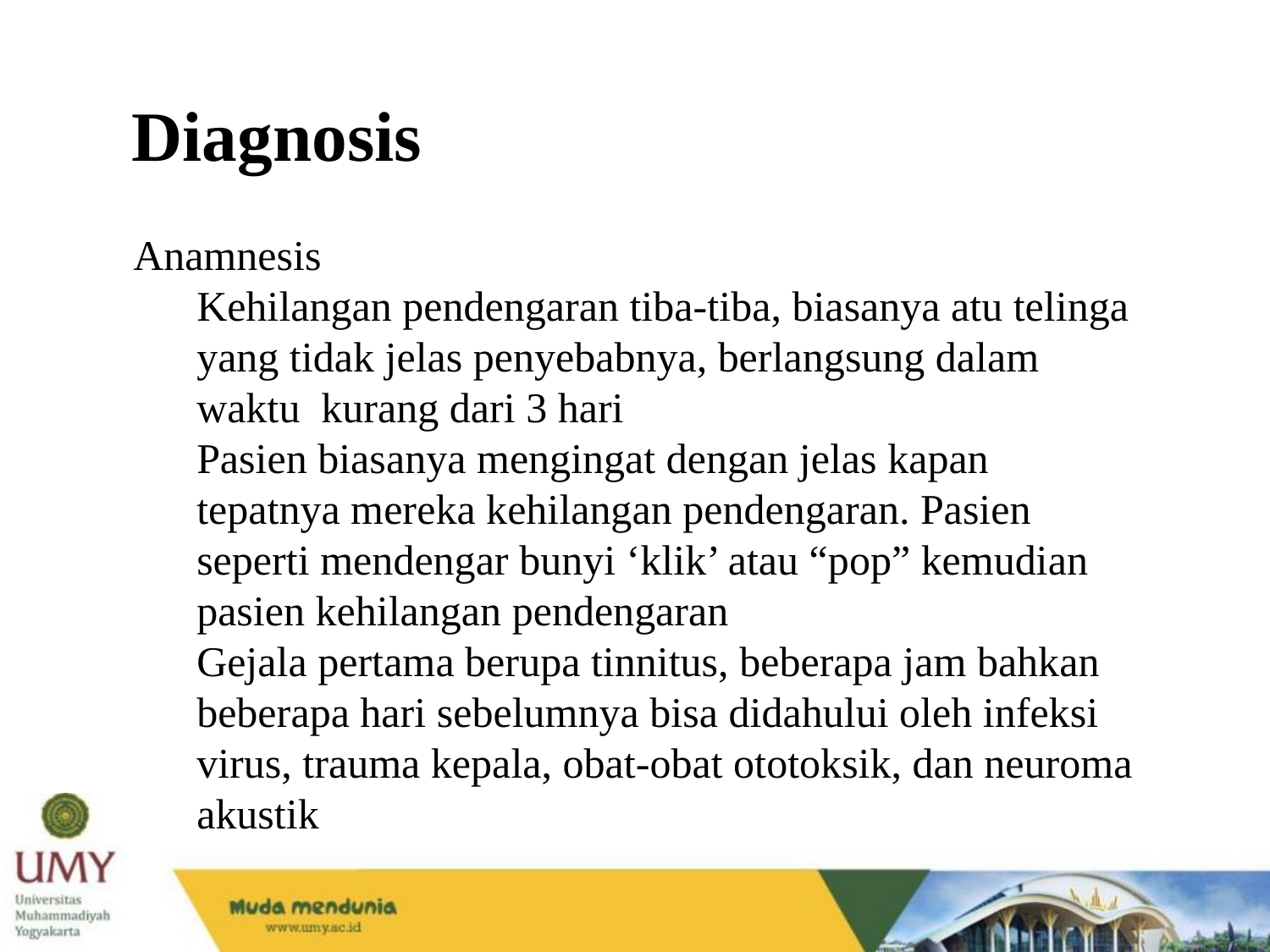

Diagnosis
Anamnesis
Kehilangan pendengaran tiba-tiba, biasanya atu telinga yang tidak jelas penyebabnya, berlangsung dalam waktu  kurang dari 3 hari
Pasien biasanya mengingat dengan jelas kapan tepatnya mereka kehilangan pendengaran. Pasien seperti mendengar bunyi ‘klik’ atau “pop” kemudian pasien kehilangan pendengaran
Gejala pertama berupa tinnitus, beberapa jam bahkan beberapa hari sebelumnya bisa didahului oleh infeksi virus, trauma kepala, obat-obat ototoksik, dan neuroma akustik